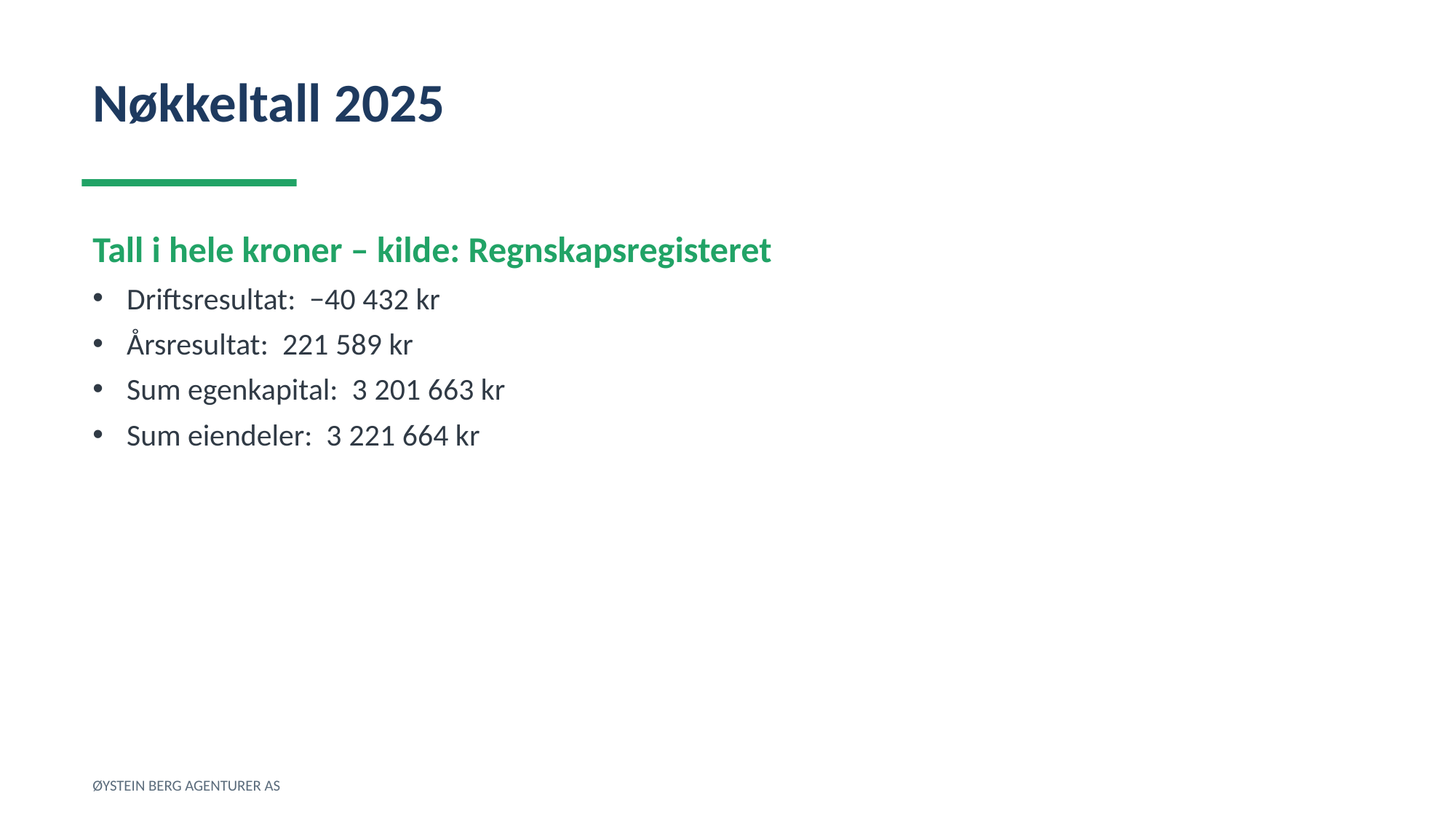

Nøkkeltall 2025

Tall i hele kroner – kilde: Regnskapsregisteret
Driftsresultat:  −40 432 kr
Årsresultat:  221 589 kr
Sum egenkapital:  3 201 663 kr
Sum eiendeler:  3 221 664 kr
ØYSTEIN BERG AGENTURER AS